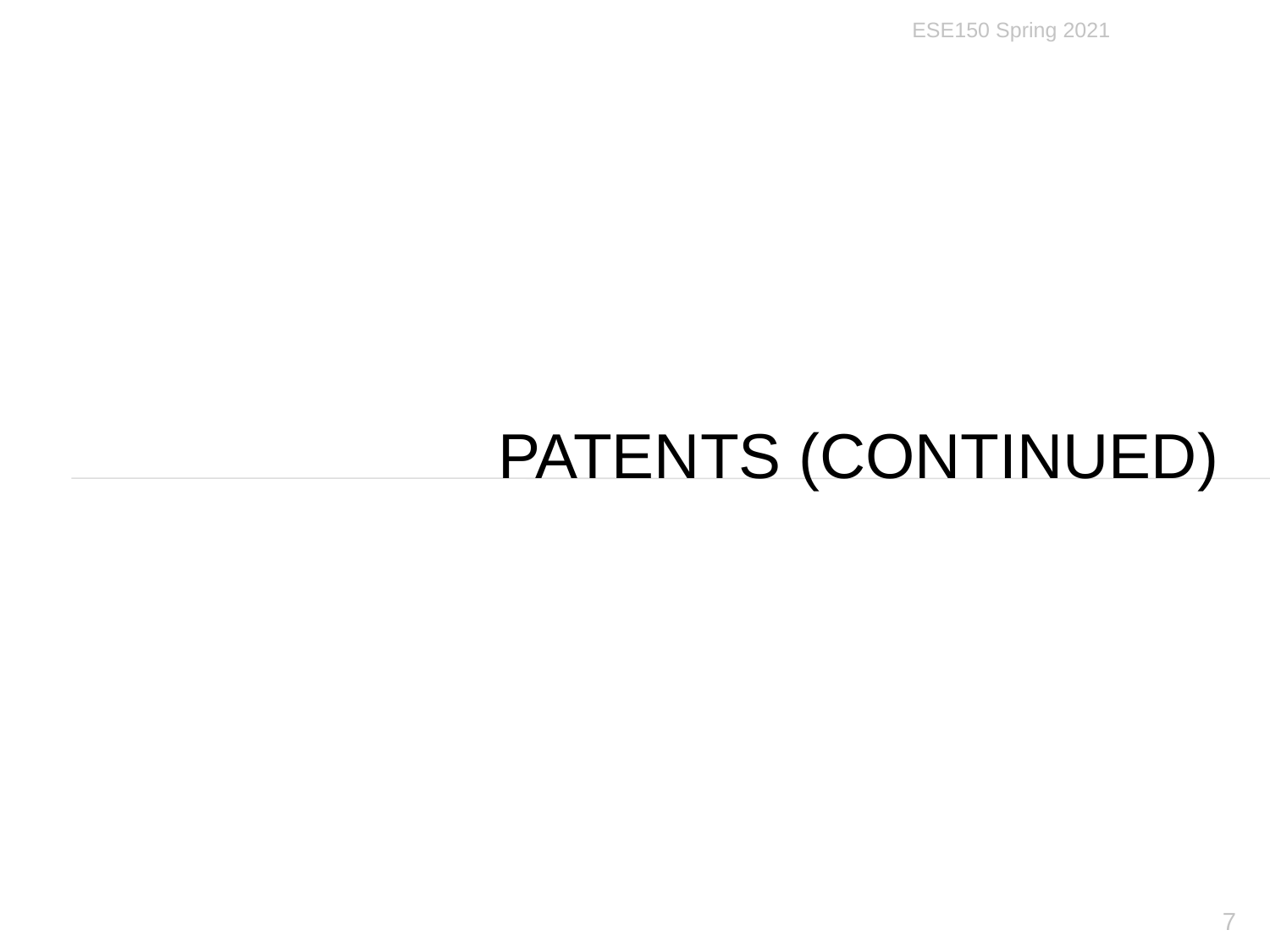

ESE150 Spring 2021

# Patents (continued)
7